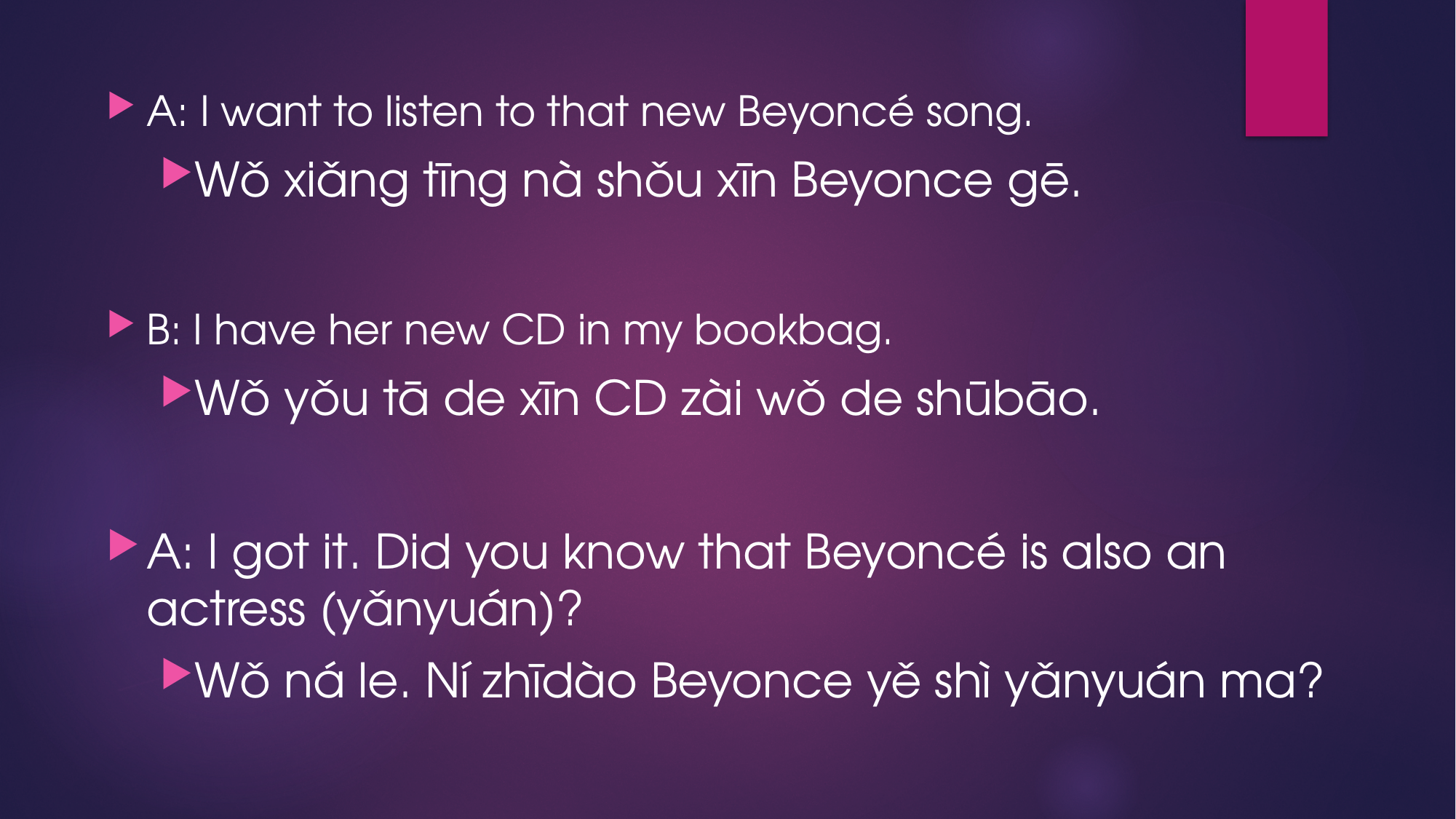

A: I want to listen to that new Beyoncé song.
Wǒ xiǎng tīng nà shǒu xīn Beyonce gē.

B: I have her new CD in my bookbag.
Wǒ yǒu tā de xīn CD zài wǒ de shūbāo.

A: I got it. Did you know that Beyoncé is also an actress (yǎnyuán)?
Wǒ ná le. Ní zhīdào Beyonce yě shì yǎnyuán ma?